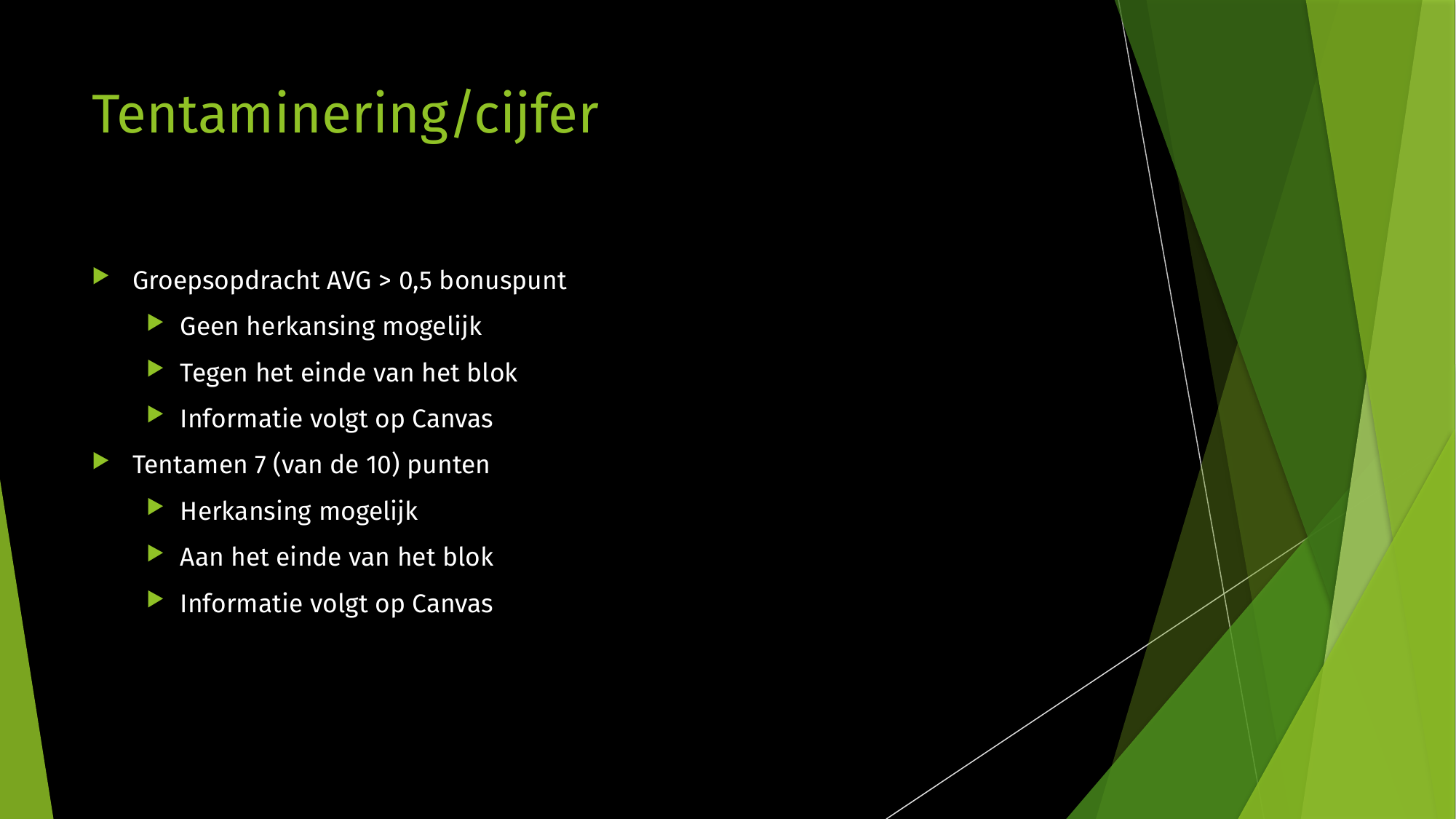

# Tentaminering/cijfer
Groepsopdracht AVG > 0,5 bonuspunt
Geen herkansing mogelijk
Tegen het einde van het blok
Informatie volgt op Canvas
Tentamen 7 (van de 10) punten
Herkansing mogelijk
Aan het einde van het blok
Informatie volgt op Canvas